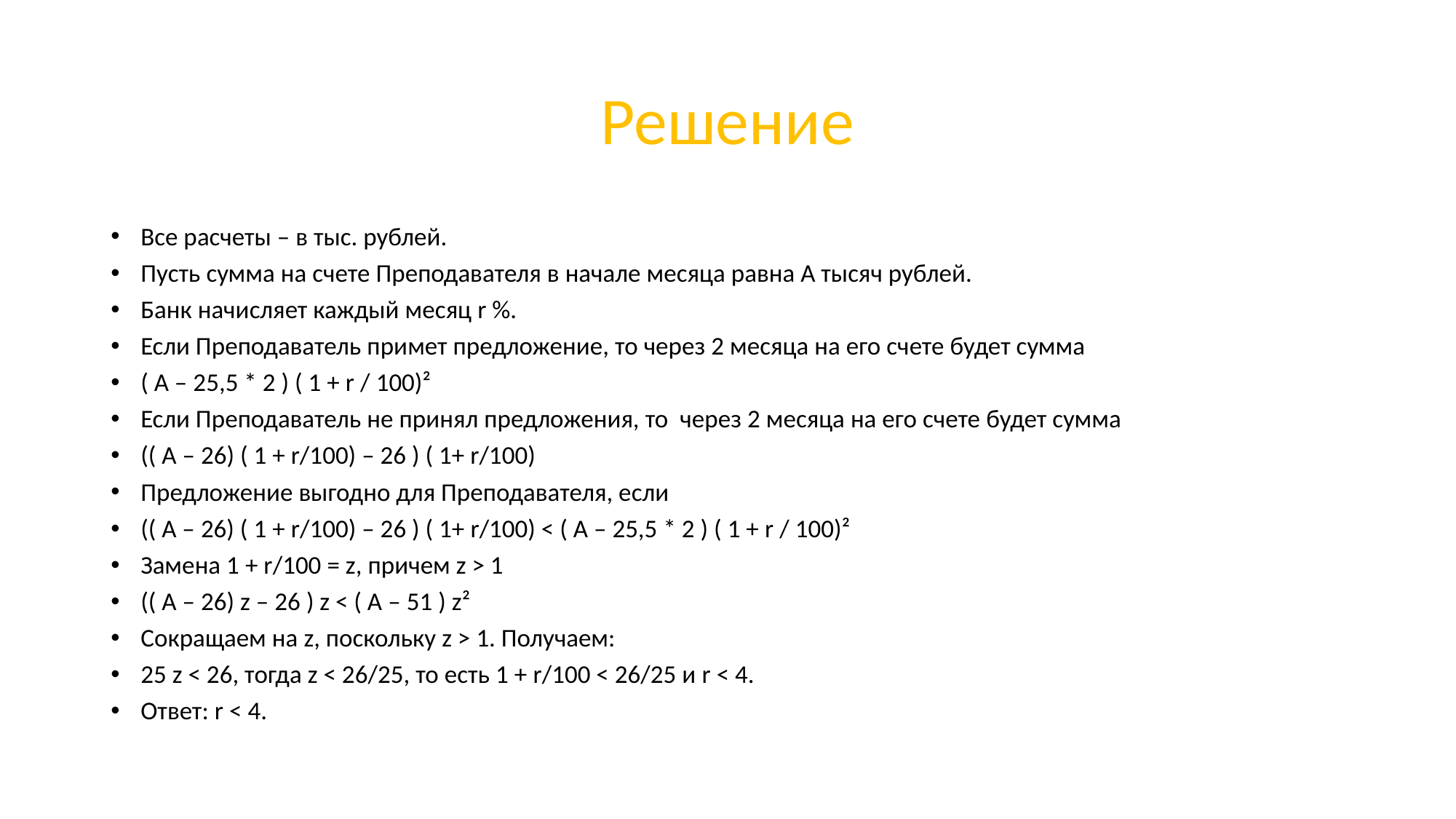

# Решение
Все расчеты – в тыс. рублей.
Пусть сумма на счете Преподавателя в начале месяца равна А тысяч рублей.
Банк начисляет каждый месяц r %.
Если Преподаватель примет предложение, то через 2 месяца на его счете будет сумма
( А – 25,5 * 2 ) ( 1 + r / 100)²
Если Преподаватель не принял предложения, то  через 2 месяца на его счете будет сумма
(( А – 26) ( 1 + r/100) – 26 ) ( 1+ r/100)
Предложение выгодно для Преподавателя, если
(( А – 26) ( 1 + r/100) – 26 ) ( 1+ r/100) < ( А – 25,5 * 2 ) ( 1 + r / 100)²
Замена 1 + r/100 = z, причем z > 1
(( А – 26) z – 26 ) z < ( А – 51 ) z²
Сокращаем на z, поскольку z > 1. Получаем:
25 z < 26, тогда z < 26/25, то есть 1 + r/100 < 26/25 и r < 4.
Ответ: r < 4.